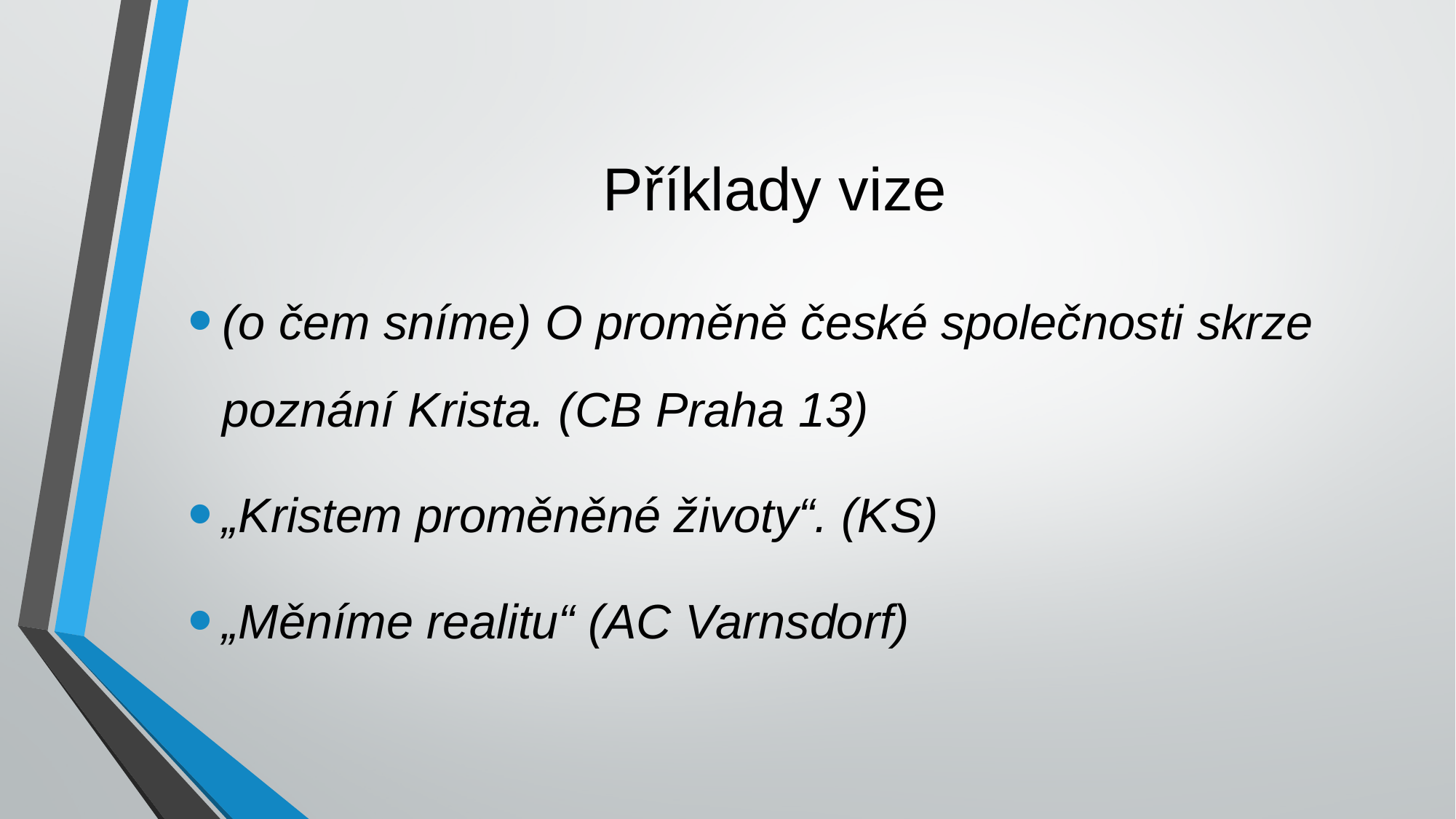

# Příklady vize
(o čem sníme) O proměně české společnosti skrze poznání Krista. (CB Praha 13)
„Kristem proměněné životy“. (KS)
„Měníme realitu“ (AC Varnsdorf)